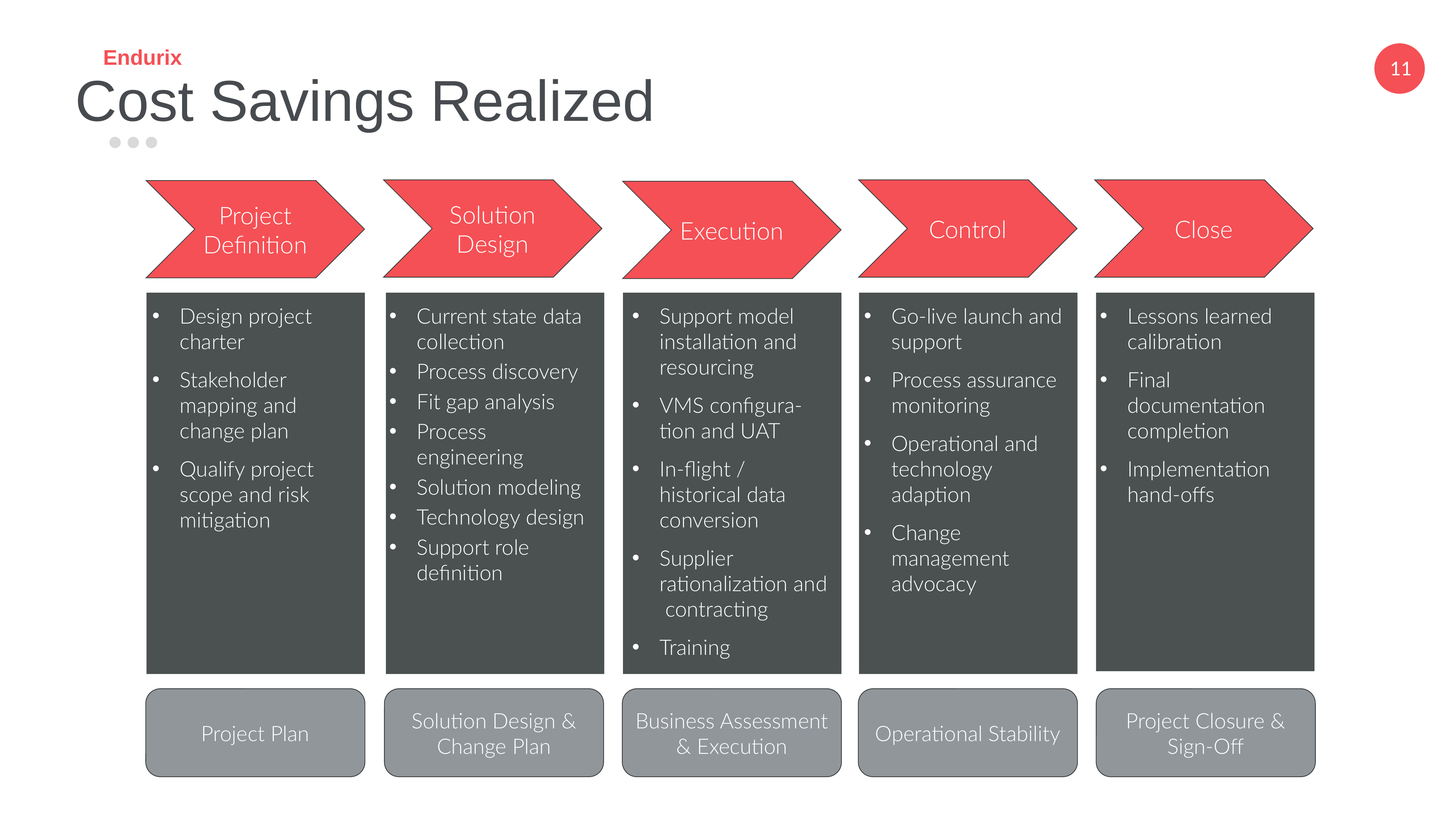

Endurix
Cost Savings Realized

Control
Close
Solution Design
Project
Definition
Execution

Current state data collection
Process discovery
Fit gap analysis
Process engineering
Solution modeling
Technology design
Support role definition
Lessons learned calibration
Final documentation completion
Implementation hand-offs
Support model installation and resourcing
VMS configura-tion and UAT
In-flight / historical data conversion
Supplier rationalization and  contracting
Training
Design project charter
Stakeholder mapping and change plan
Qualify project scope and risk mitigation
Go-live launch and support
Process assurance monitoring
Operational and technology adaption
Change management advocacy
Project Plan
Solution Design & Change Plan
Business Assessment & Execution
Operational Stability
Project Closure & Sign-Off